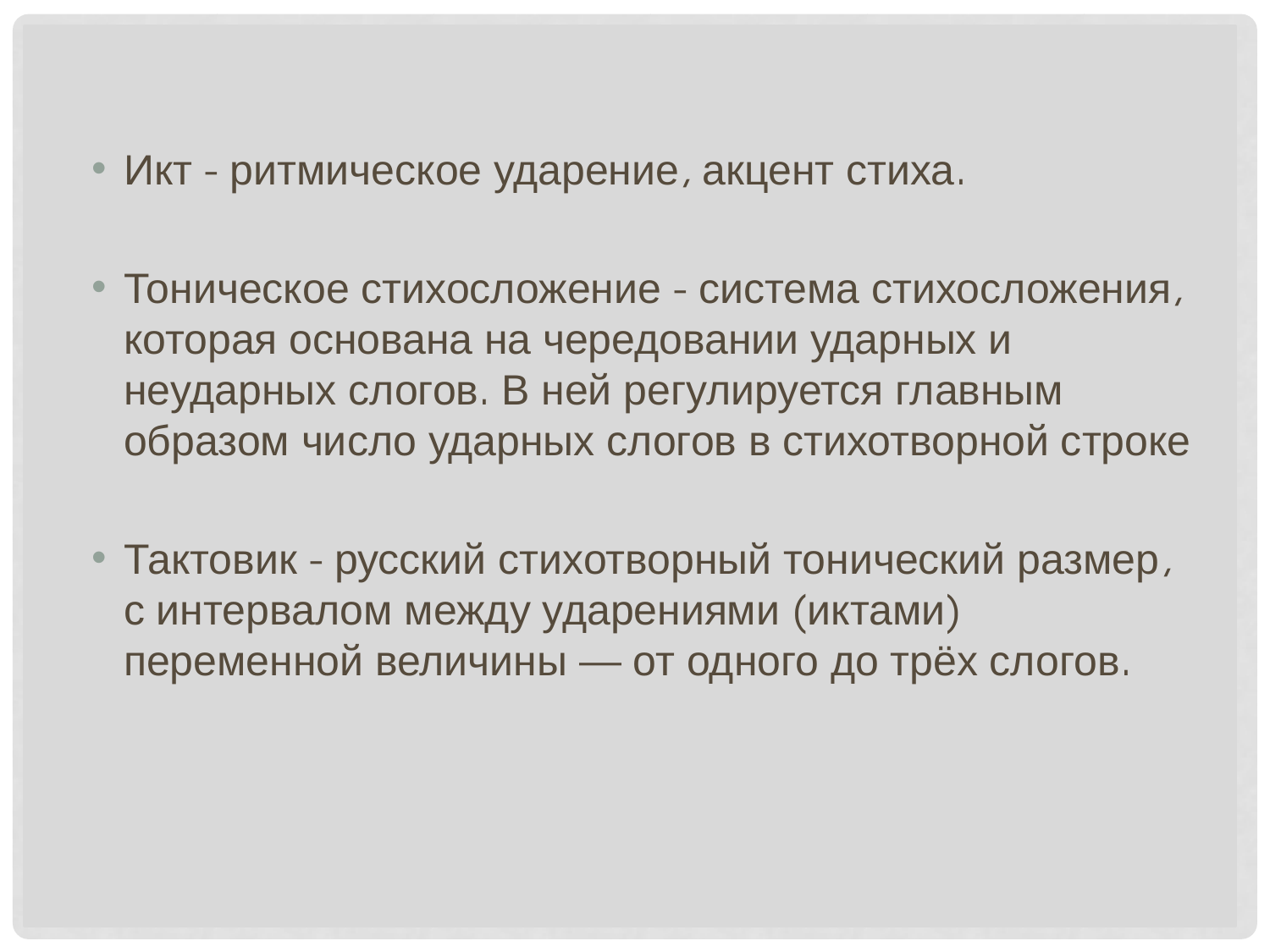

Икт - ритмическое ударение, акцент стиха.

Тоническое стихосложение - система стихосложения, которая основана на чередовании ударных и неударных слогов. В ней регулируется главным образом число ударных слогов в стихотворной строке

Тактовик - русский стихотворный тонический размер, с интервалом между ударениями (иктами) переменной величины — от одного до трёх слогов.